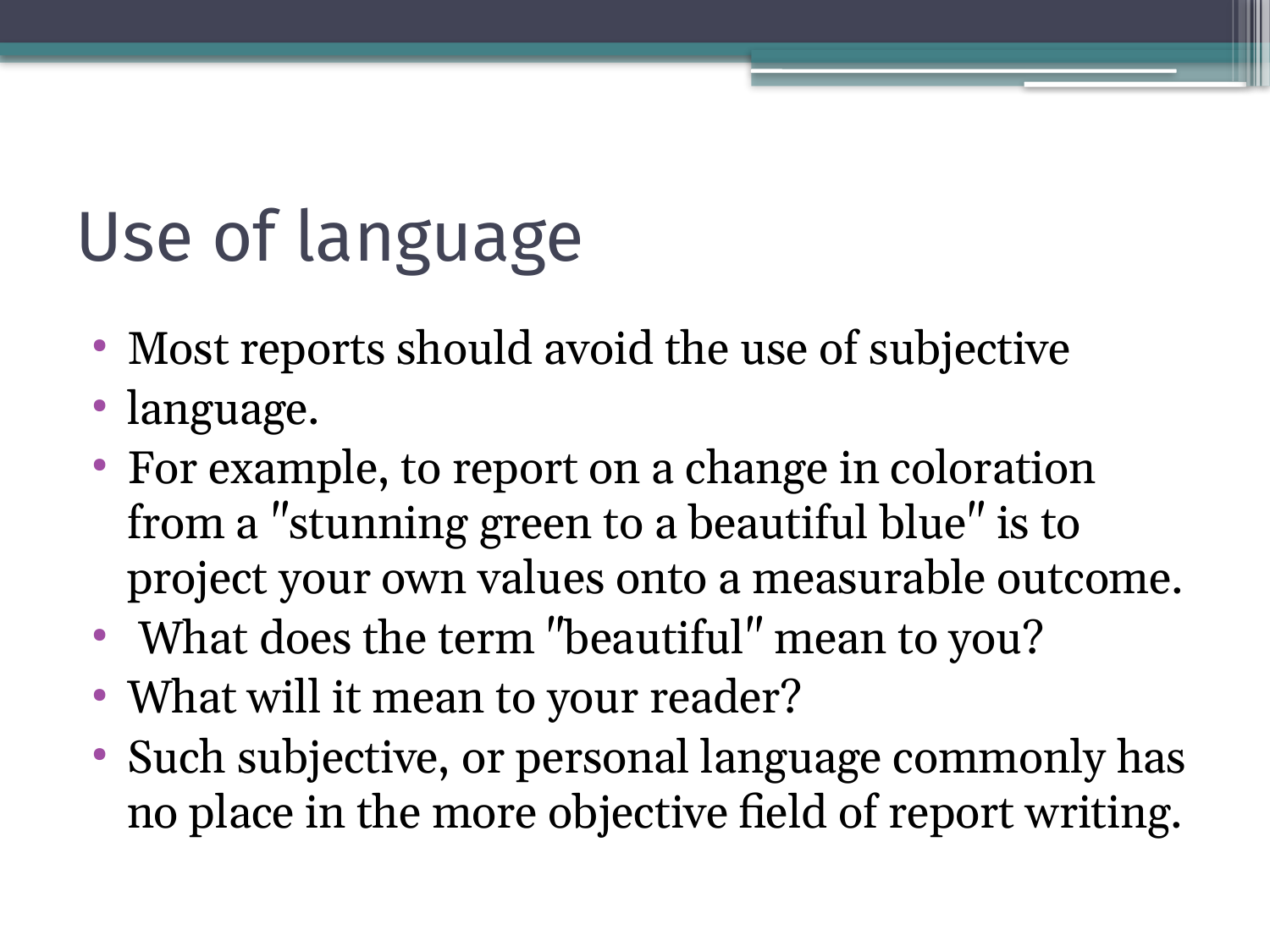

# Use of language
Most reports should avoid the use of subjective
language.
For example, to report on a change in coloration from a "stunning green to a beautiful blue" is to project your own values onto a measurable outcome.
 What does the term "beautiful" mean to you?
What will it mean to your reader?
Such subjective, or personal language commonly has no place in the more objective field of report writing.